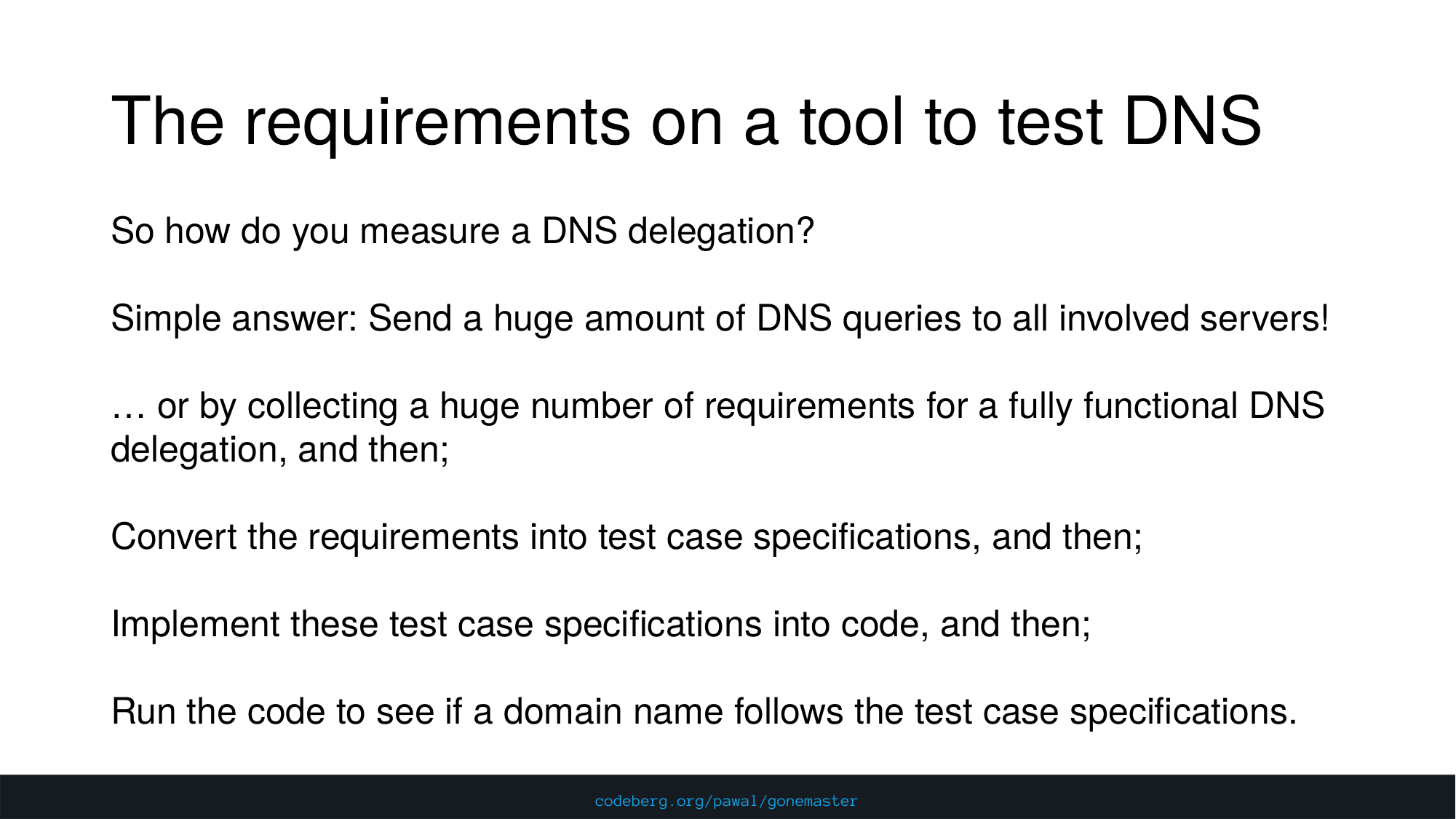

# The requirements on a tool to test DNS
So how do you measure a DNS delegation?

Simple answer: Send a huge amount of DNS queries to all involved servers!

… or by collecting a huge number of requirements for a fully functional DNS delegation, and then;

Convert the requirements into test case specifications, and then;

Implement these test case specifications into code, and then;

Run the code to see if a domain name follows the test case specifications.

codeberg.org/pawal/gonemaster